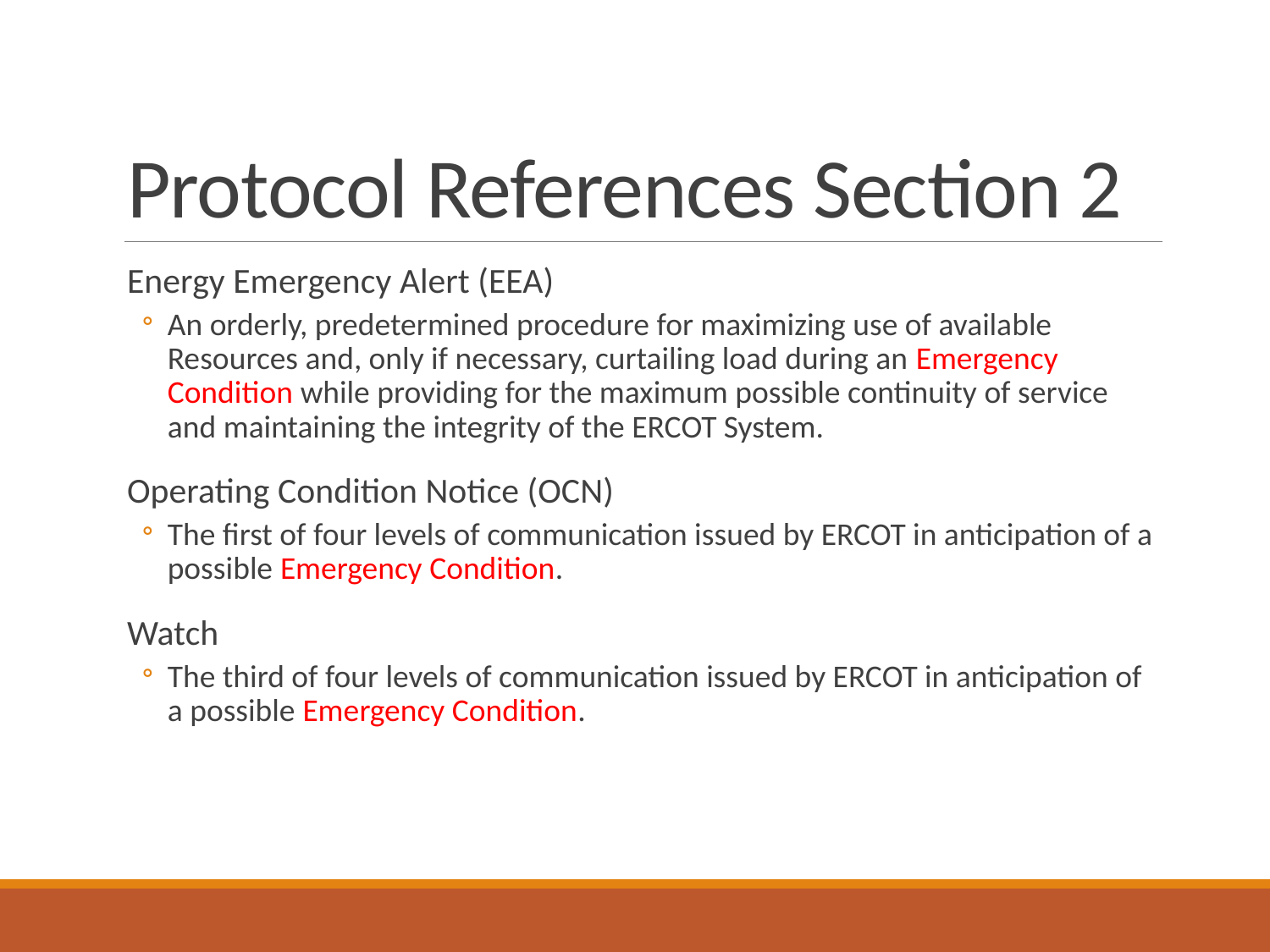

# Protocol References Section 2
Energy Emergency Alert (EEA)
An orderly, predetermined procedure for maximizing use of available Resources and, only if necessary, curtailing load during an Emergency Condition while providing for the maximum possible continuity of service and maintaining the integrity of the ERCOT System.
Operating Condition Notice (OCN)
The first of four levels of communication issued by ERCOT in anticipation of a possible Emergency Condition.
Watch
The third of four levels of communication issued by ERCOT in anticipation of a possible Emergency Condition.